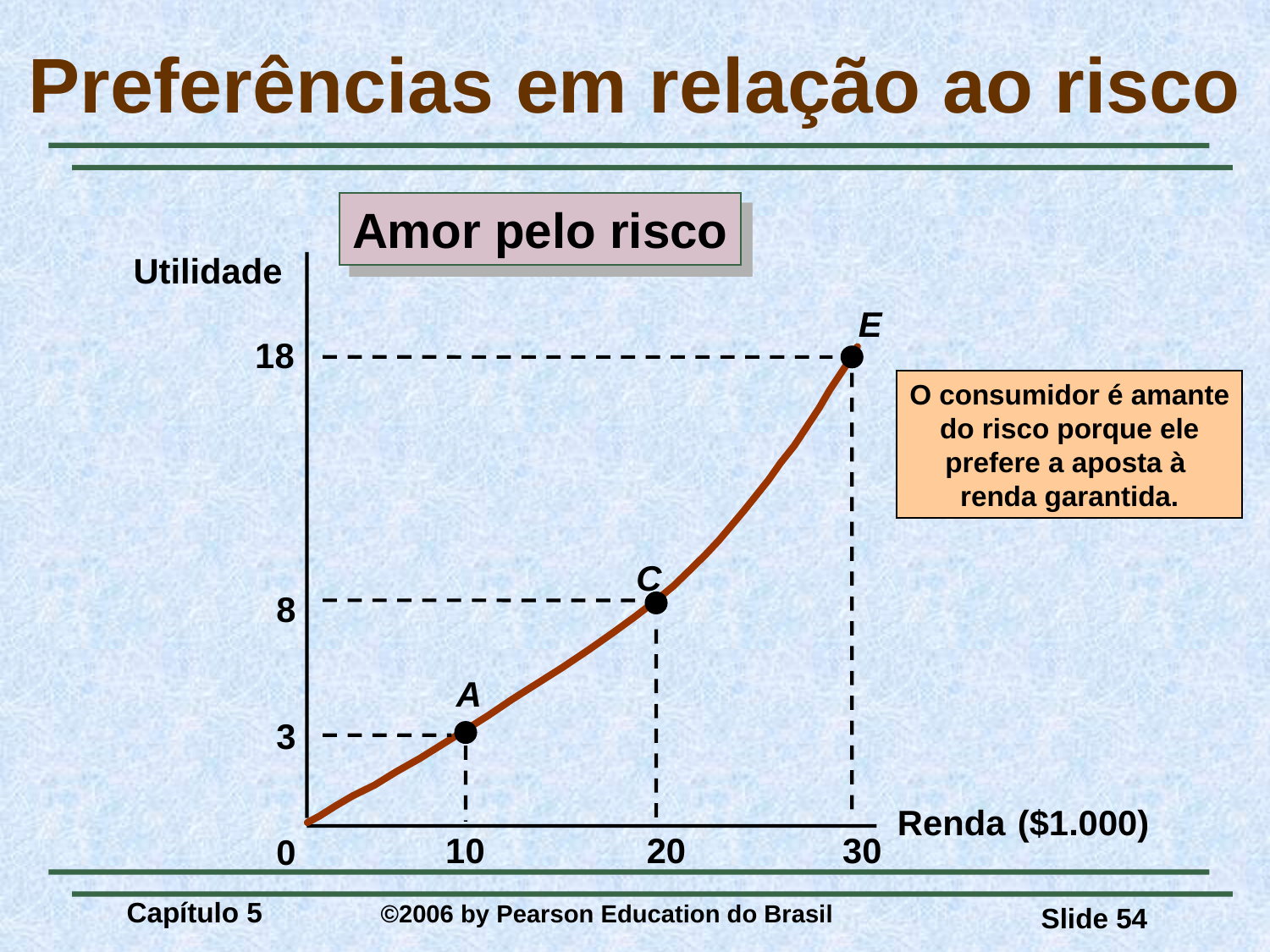

# Preferências em relação ao risco
Amor pelo risco
Utilidade

E
18

O consumidor é amante
do risco porque ele
prefere a aposta à
renda garantida.

C
8

A
3

10
20
30

Renda ($1.000)
0

Capítulo 5 	©2006 by Pearson Education do Brasil
Slide 54